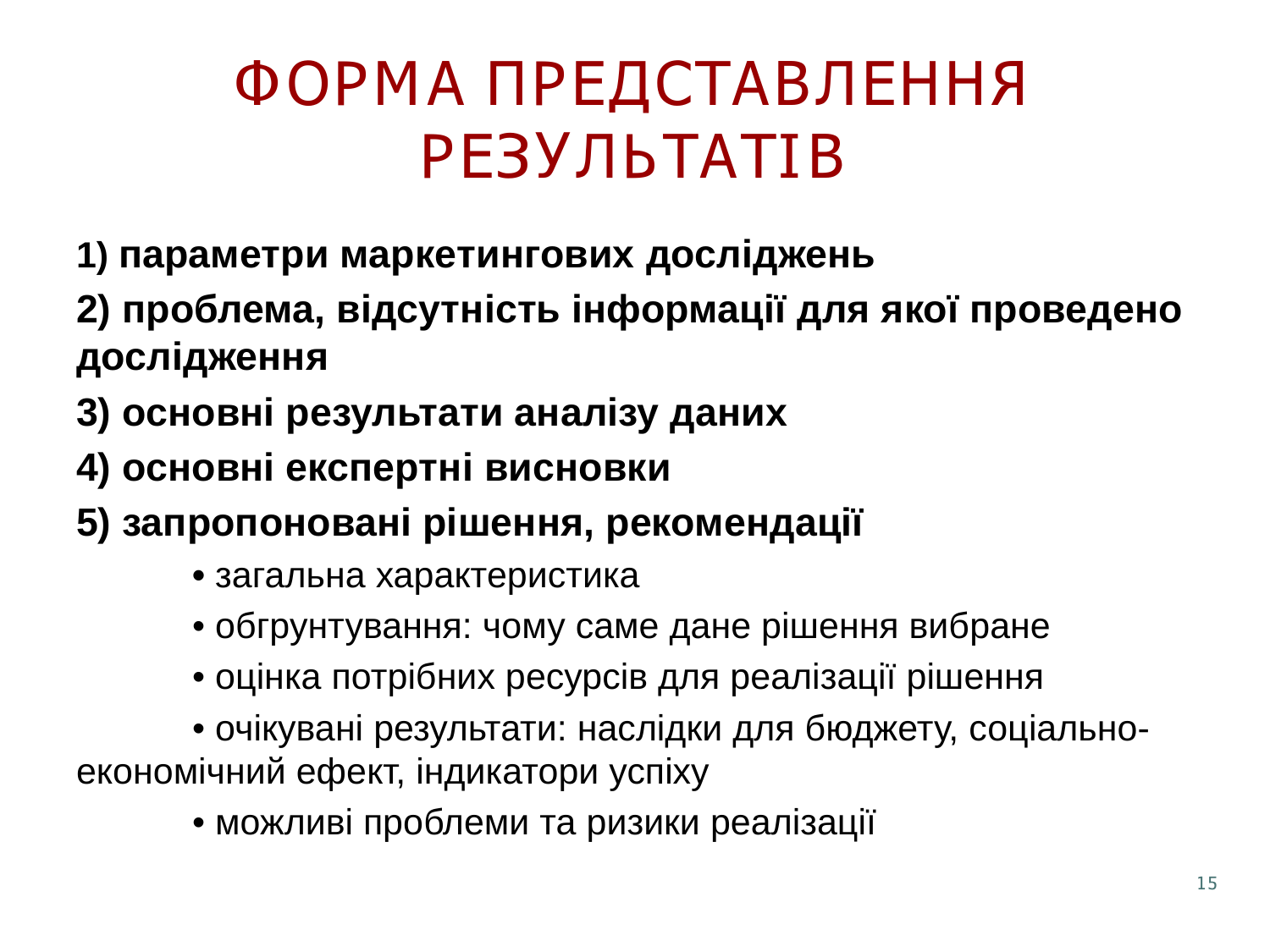

# ФОРМА ПРЕДСТАВЛЕННЯ РЕЗУЛЬТАТІВ
1) параметри маркетингових досліджень
2) проблема, відсутність інформації для якої проведено дослідження
3) основні результати аналізу даних
4) основні експертні висновки
5) запропоновані рішення, рекомендації
• загальна характеристика
• обгрунтування: чому саме дане рішення вибране
• оцінка потрібних ресурсів для реалізації рішення
• очікувані результати: наслідки для бюджету, соціально-економічний ефект, індикатори успіху
• можливі проблеми та ризики реалізації
15